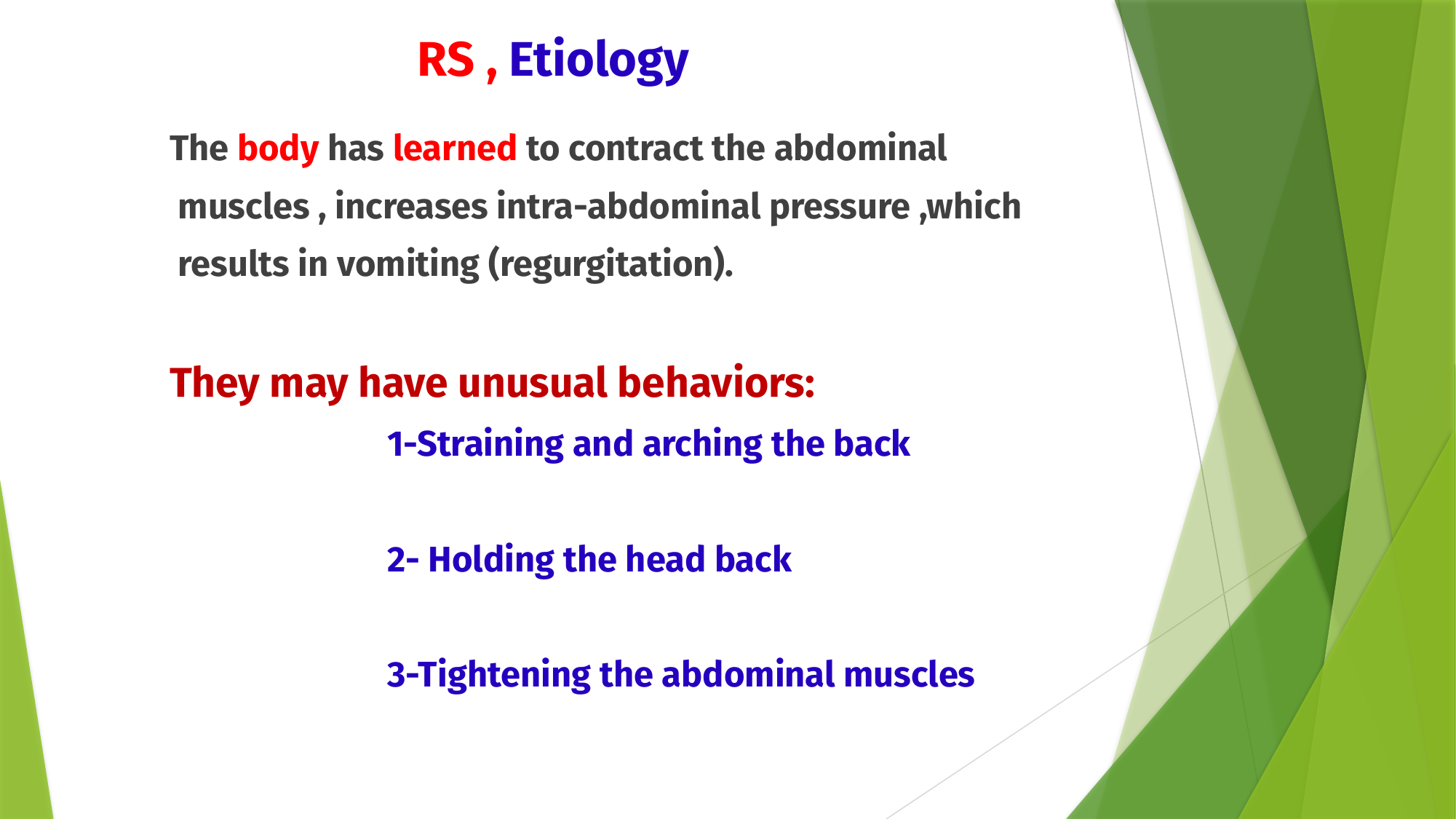

# RS , Etiology
The body has learned to contract the abdominal
 muscles , increases intra-abdominal pressure ,which
 results in vomiting (regurgitation).

They may have unusual behaviors:
                          1-Straining and arching the back

                          2- Holding the head back

                          3-Tightening the abdominal muscles